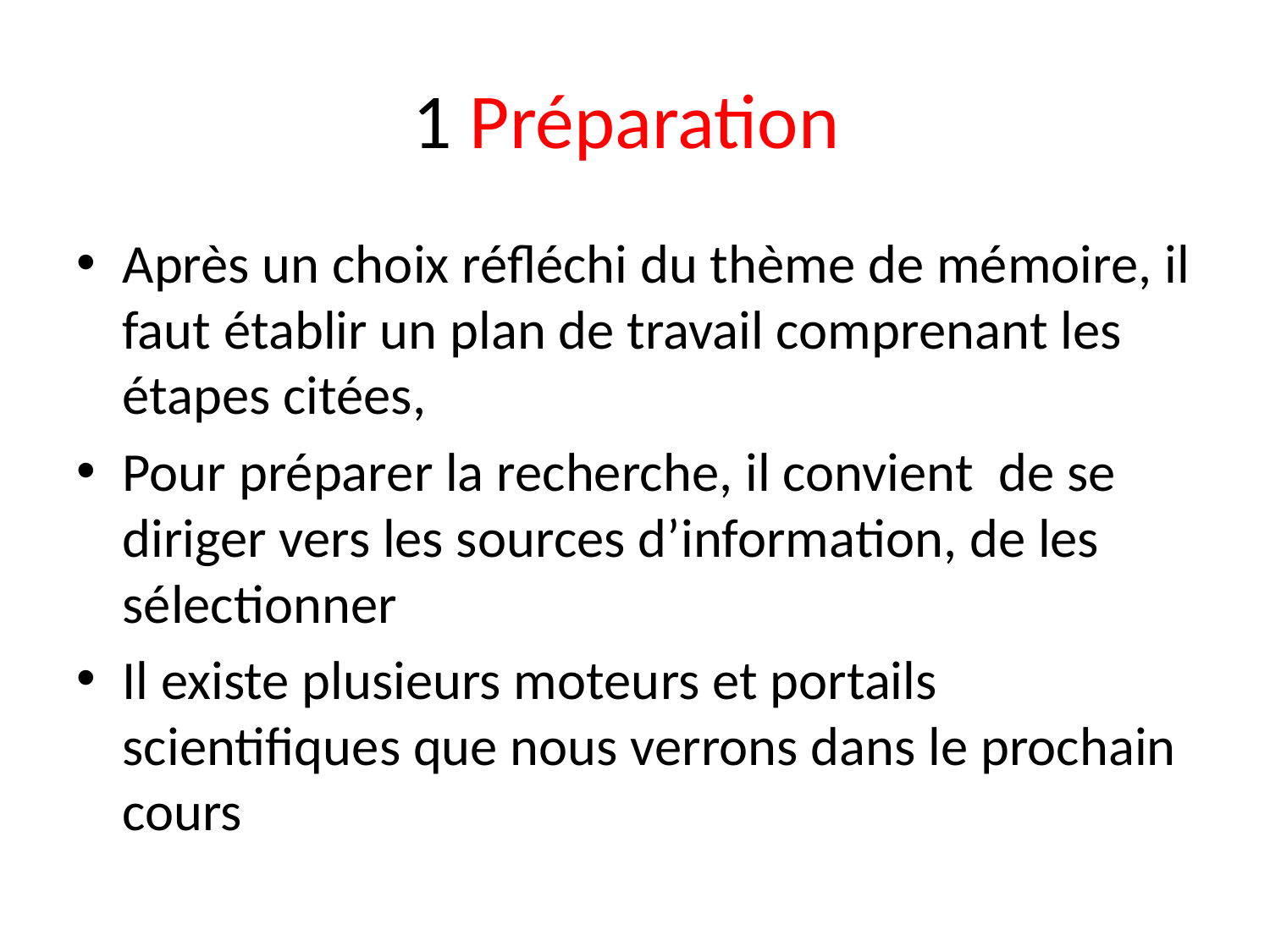

# 1 Préparation
Après un choix réfléchi du thème de mémoire, il faut établir un plan de travail comprenant les étapes citées,
Pour préparer la recherche, il convient  de se diriger vers les sources d’information, de les sélectionner
Il existe plusieurs moteurs et portails scientifiques que nous verrons dans le prochain cours